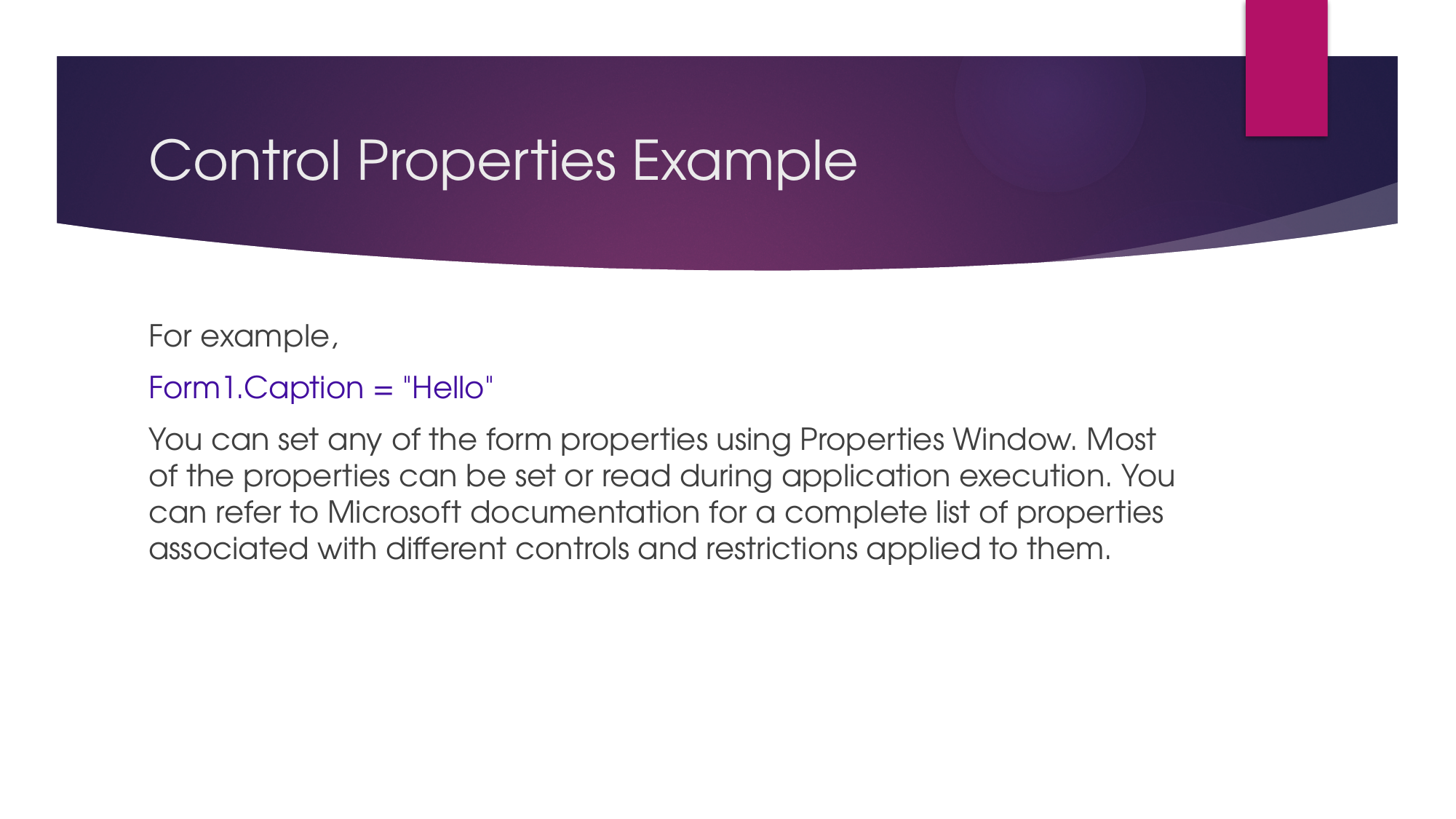

# Control Properties Example
For example,
Form1.Caption = "Hello"
You can set any of the form properties using Properties Window. Most of the properties can be set or read during application execution. You can refer to Microsoft documentation for a complete list of properties associated with different controls and restrictions applied to them.